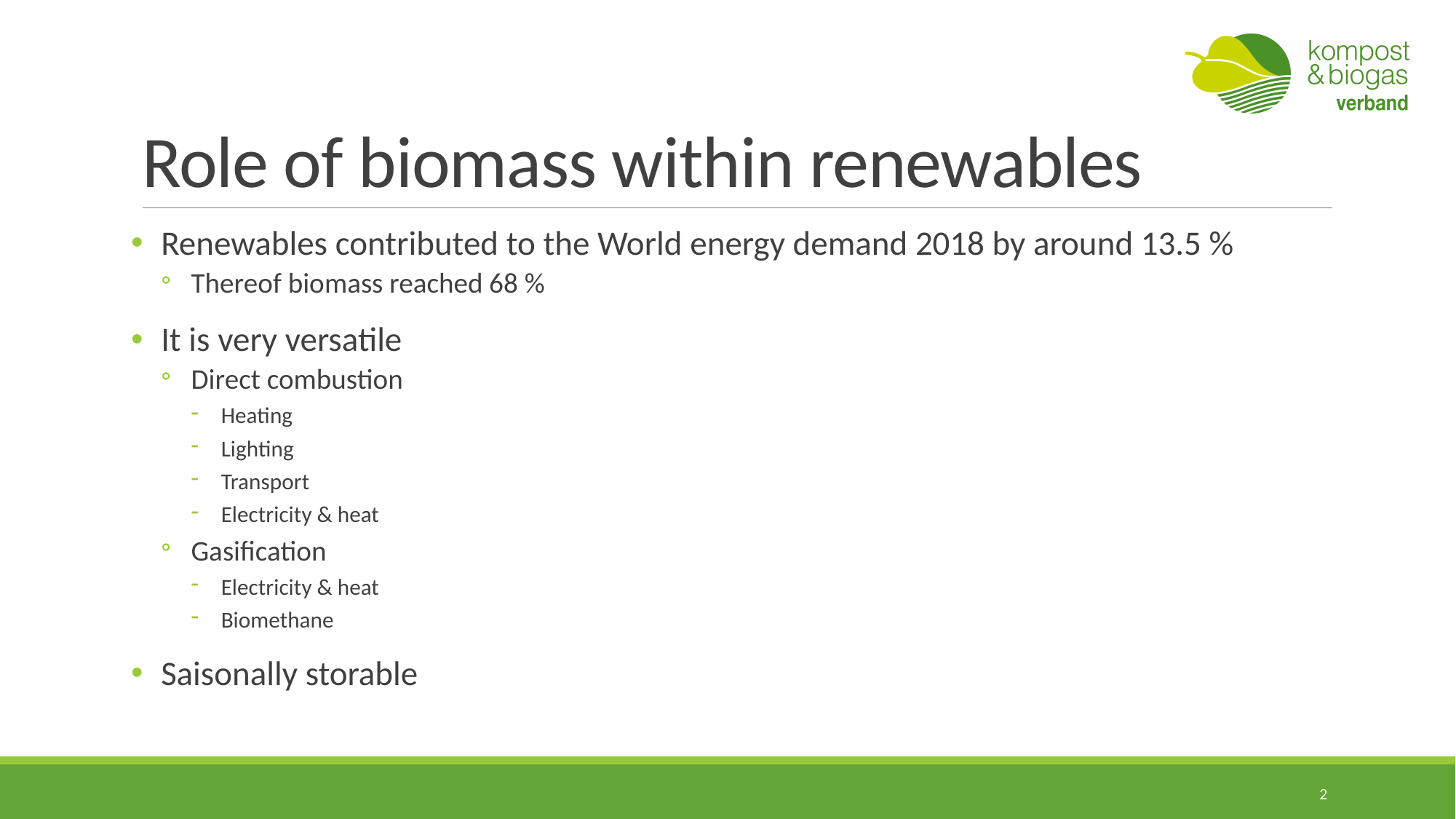

# Role of biomass within renewables
Renewables contributed to the World energy demand 2018 by around 13.5 %
Thereof biomass reached 68 %
It is very versatile
Direct combustion
Heating
Lighting
Transport
Electricity & heat
Gasification
Electricity & heat
Biomethane
Saisonally storable

2